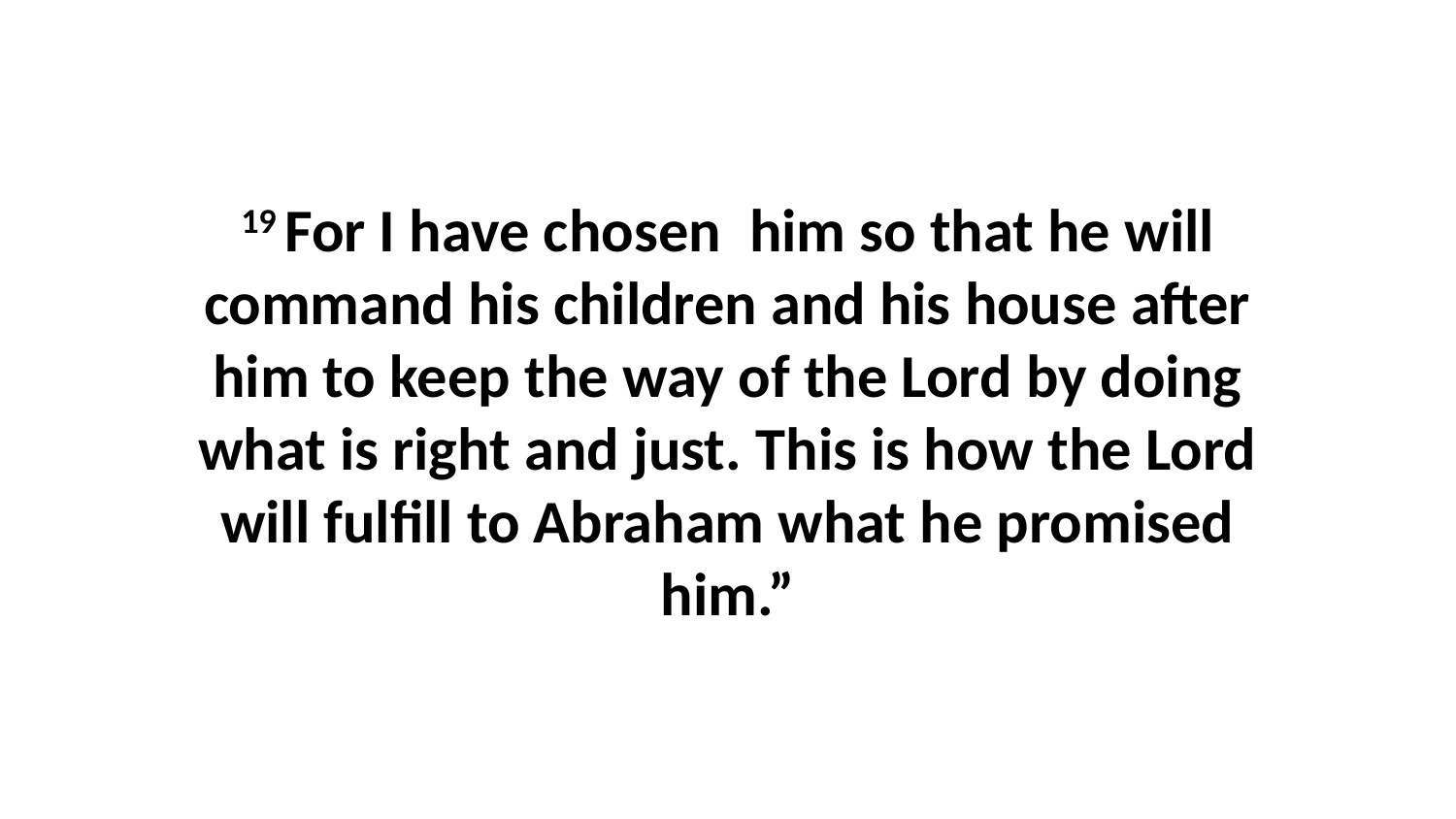

19 For I have chosen  him so that he will command his children and his house after him to keep the way of the Lord by doing what is right and just. This is how the Lord will fulfill to Abraham what he promised him.”